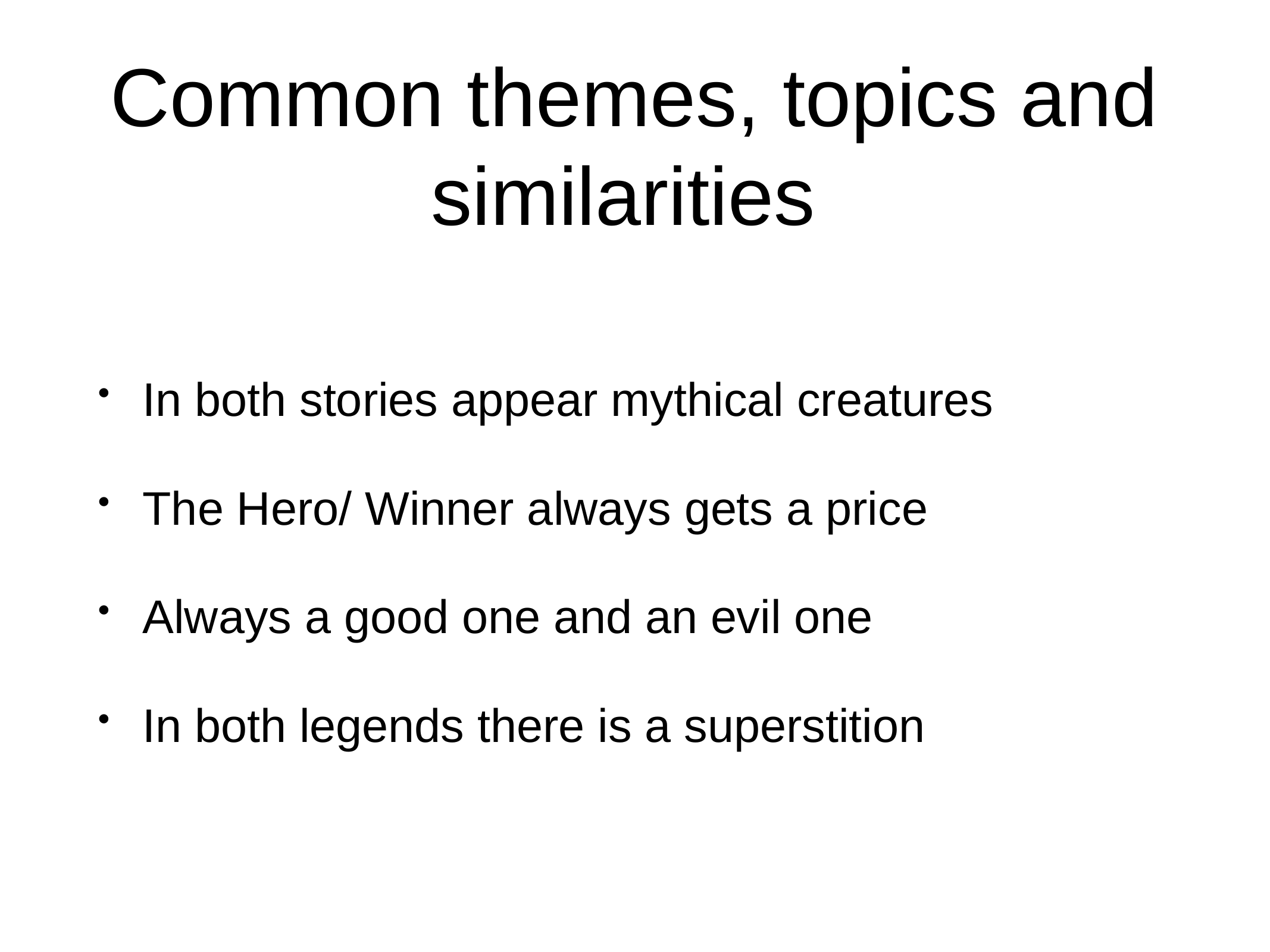

# Common themes, topics and similarities
In both stories appear mythical creatures
The Hero/ Winner always gets a price
Always a good one and an evil one
In both legends there is a superstition